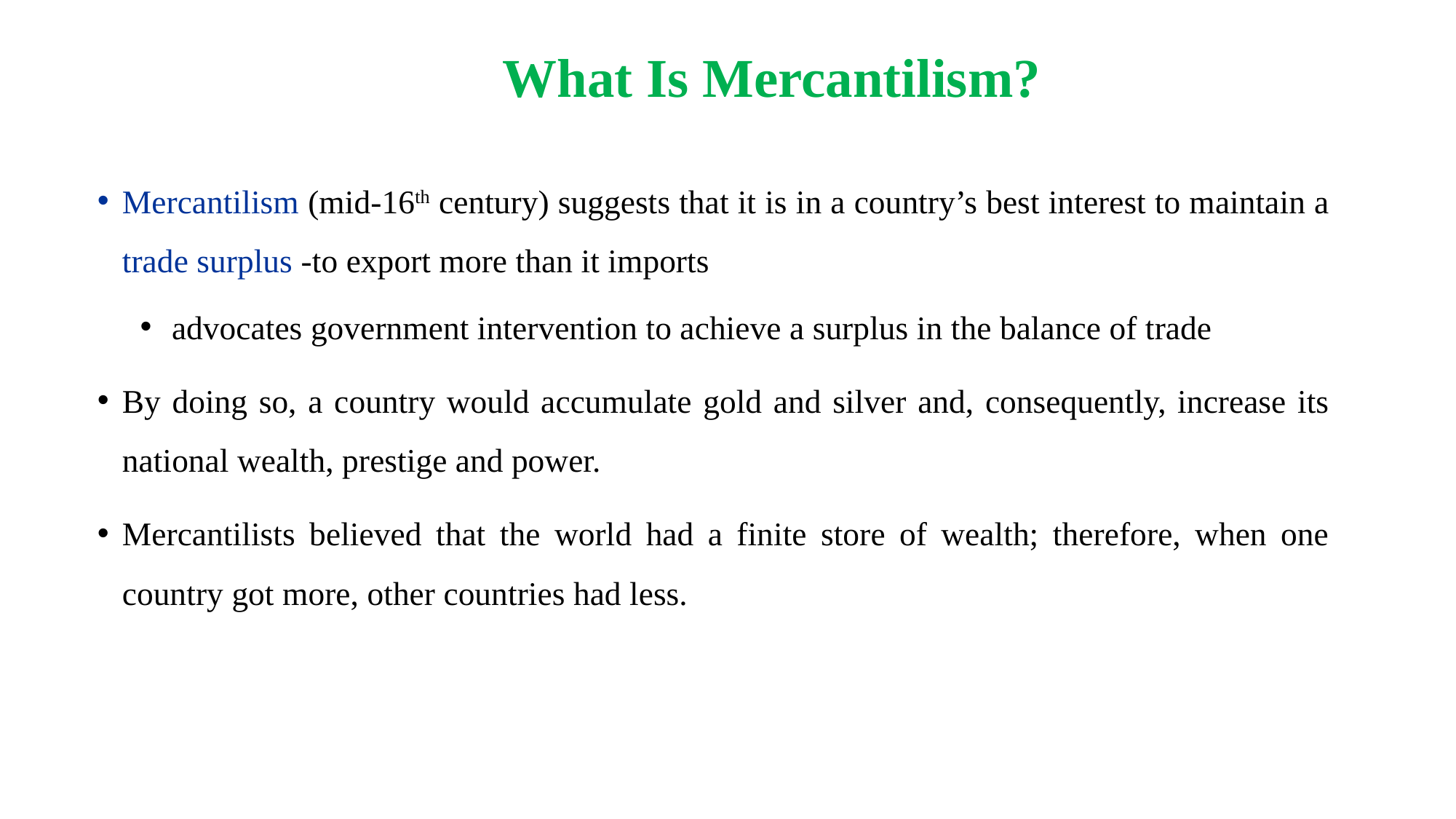

# What Is Mercantilism?
Mercantilism (mid-16th century) suggests that it is in a country’s best interest to maintain a trade surplus -to export more than it imports
advocates government intervention to achieve a surplus in the balance of trade
By doing so, a country would accumulate gold and silver and, consequently, increase its national wealth, prestige and power.
Mercantilists believed that the world had a finite store of wealth; therefore, when one country got more, other countries had less.